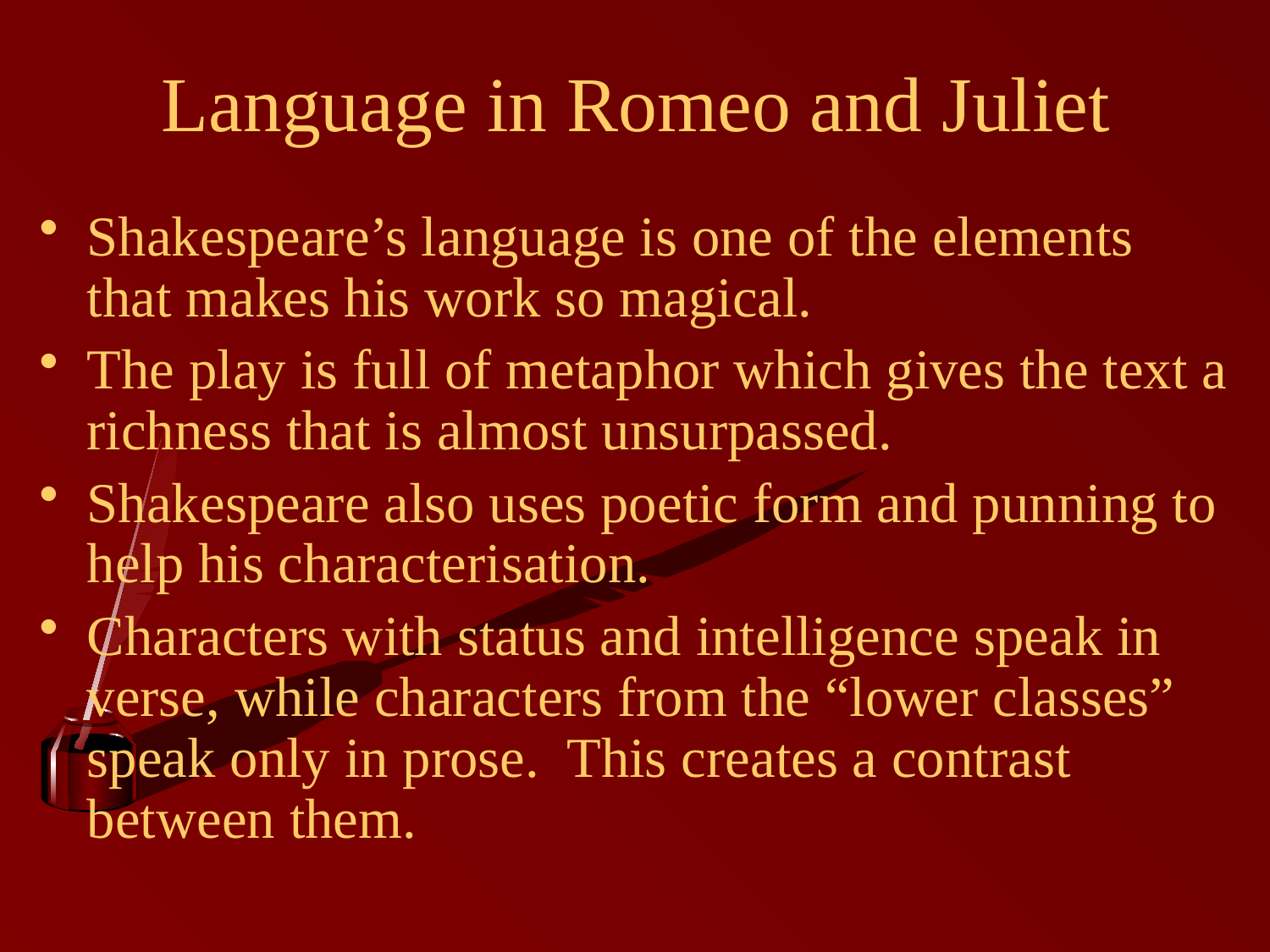

# Language in Romeo and Juliet
Shakespeare’s language is one of the elements that makes his work so magical.
The play is full of metaphor which gives the text a richness that is almost unsurpassed.
Shakespeare also uses poetic form and punning to help his characterisation.
Characters with status and intelligence speak in verse, while characters from the “lower classes” speak only in prose.  This creates a contrast between them.